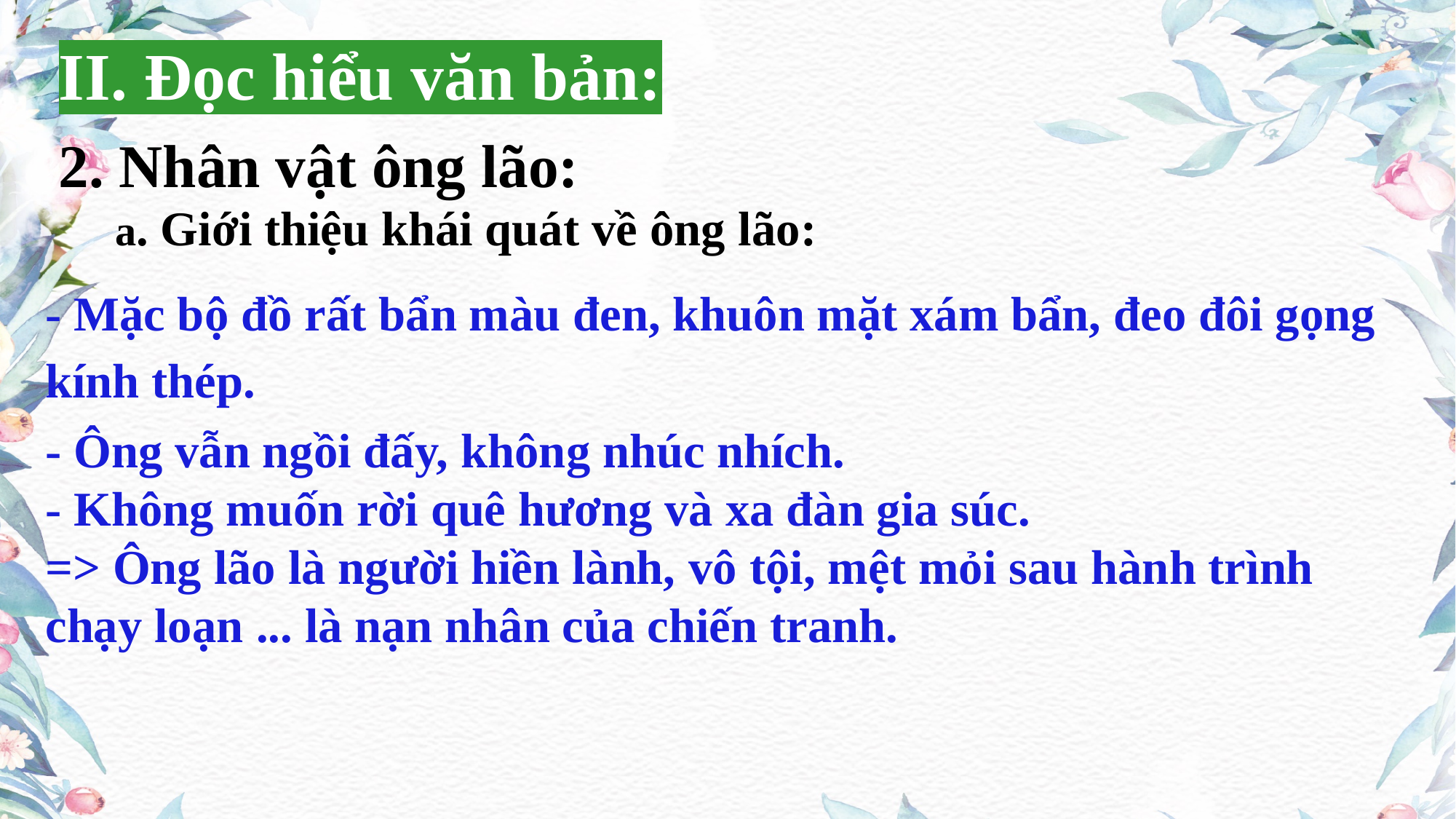

II. Đọc hiểu văn bản:
2. Nhân vật ông lão:
a. Giới thiệu khái quát về ông lão:
- Mặc bộ đồ rất bẩn màu đen, khuôn mặt xám bẩn, đeo đôi gọng kính thép.
- Ông vẫn ngồi đấy, không nhúc nhích.
- Không muốn rời quê hương và xa đàn gia súc.
=> Ông lão là người hiền lành, vô tội, mệt mỏi sau hành trình chạy loạn ... là nạn nhân của chiến tranh.